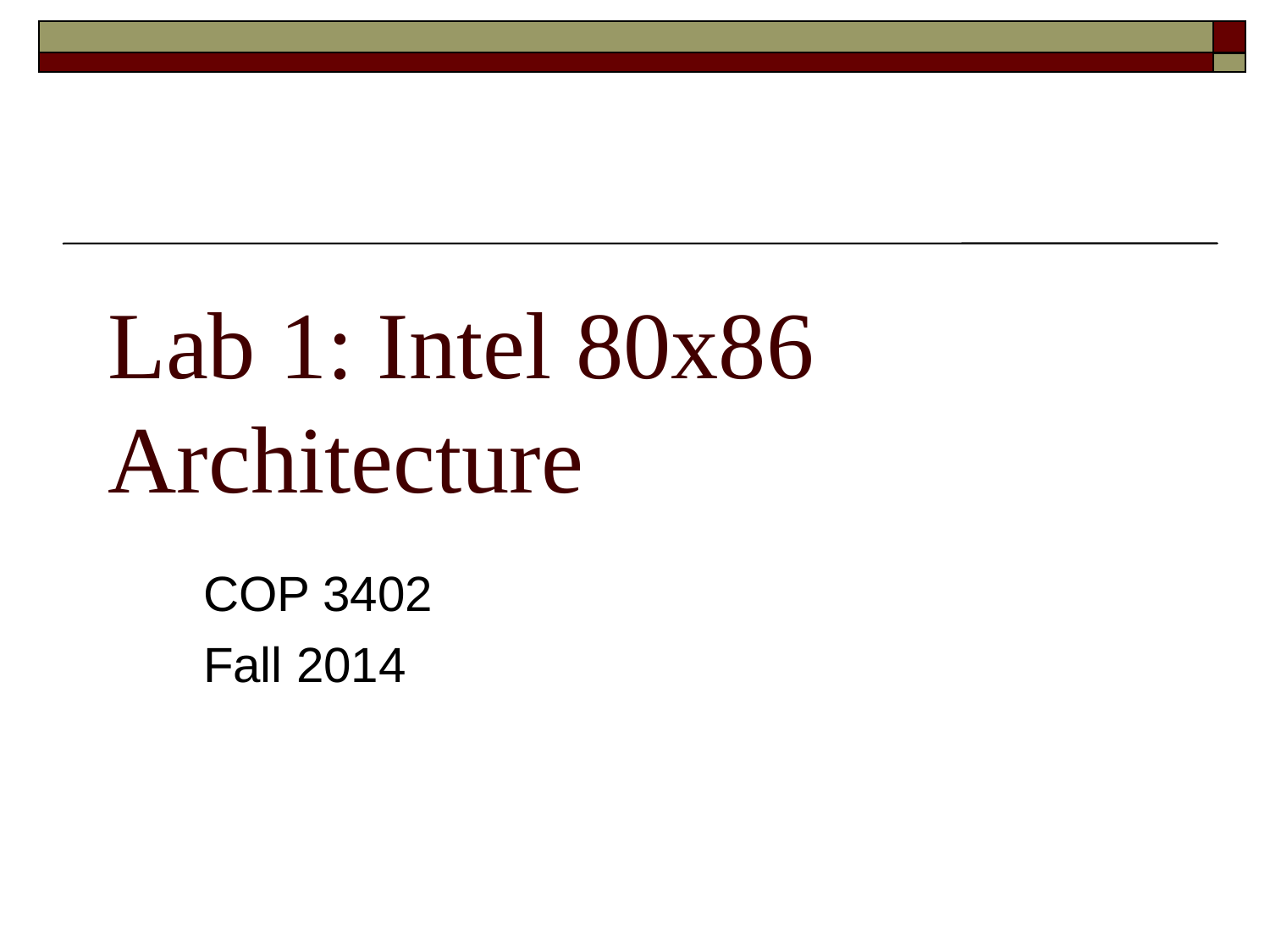

Lab 1: Intel 80x86 Architecture
COP 3402
Fall 2014